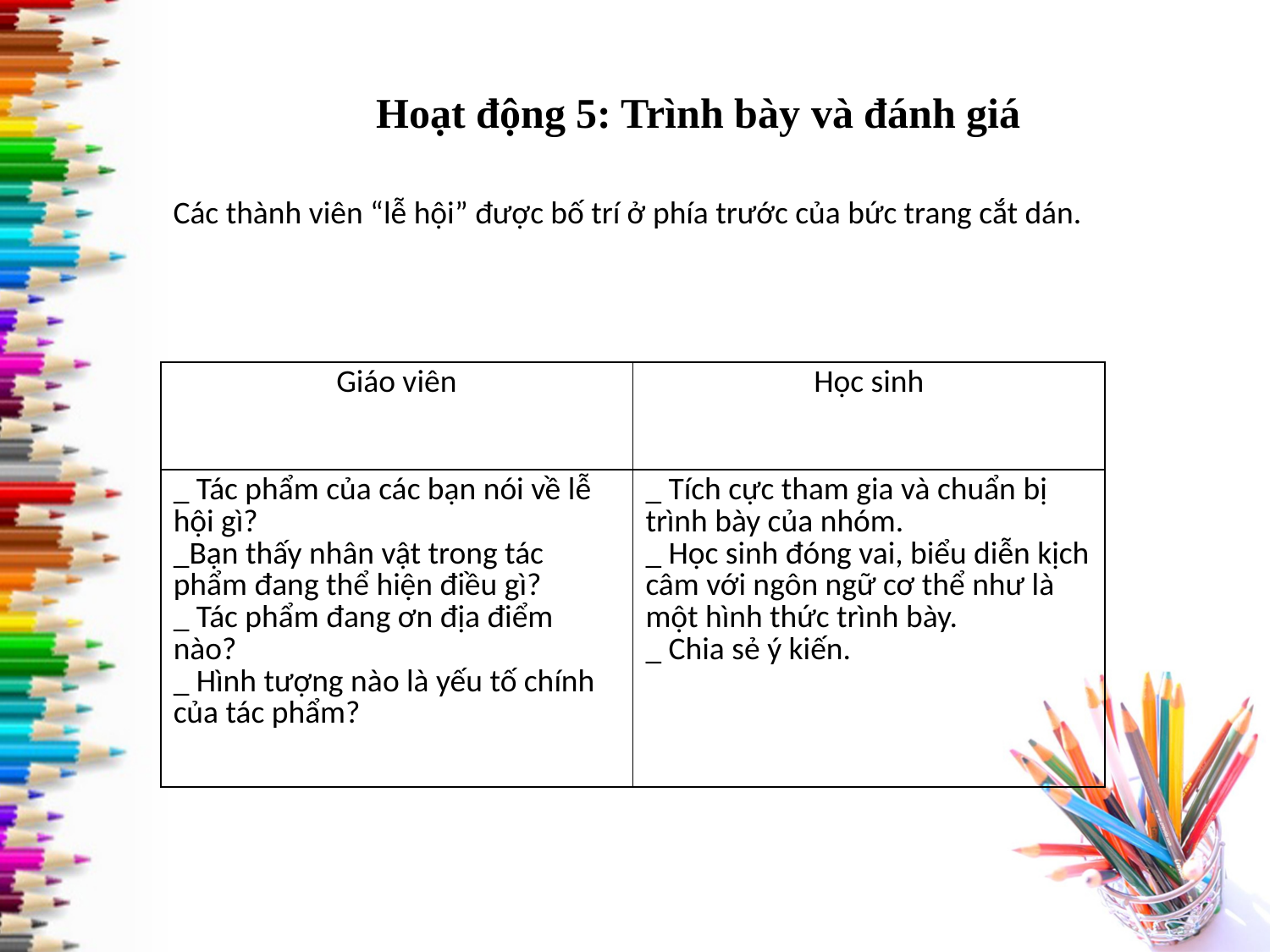

# Hoạt động 5: Trình bày và đánh giá
Các thành viên “lễ hội” được bố trí ở phía trước của bức trang cắt dán.
| Giáo viên | Học sinh |
| --- | --- |
| \_ Tác phẩm của các bạn nói về lễ hội gì? \_Bạn thấy nhân vật trong tác phẩm đang thể hiện điều gì? \_ Tác phẩm đang ơn địa điểm nào? \_ Hình tượng nào là yếu tố chính của tác phẩm? | \_ Tích cực tham gia và chuẩn bị trình bày của nhóm. \_ Học sinh đóng vai, biểu diễn kịch câm với ngôn ngữ cơ thể như là một hình thức trình bày. \_ Chia sẻ ý kiến. |